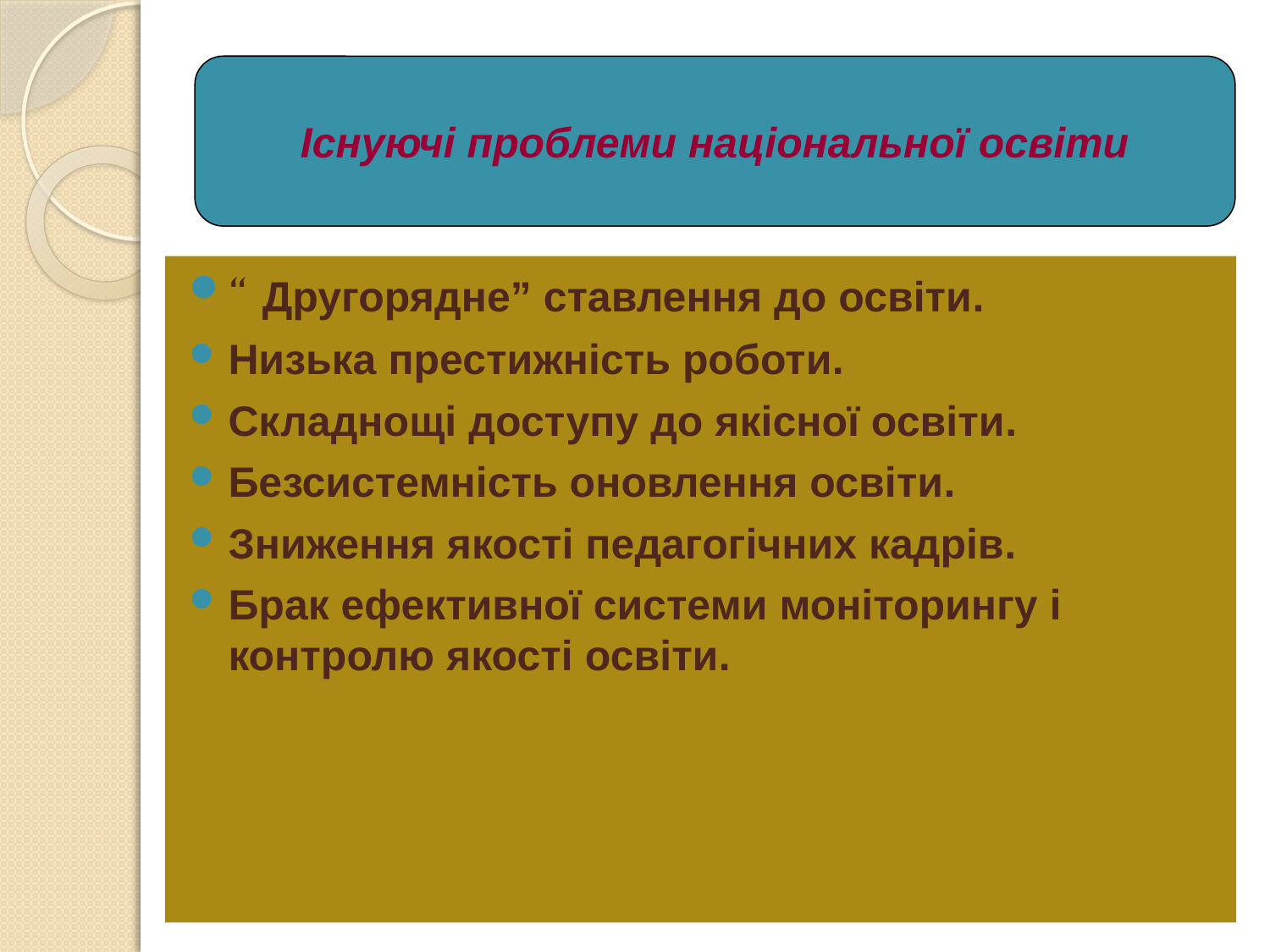

#
Існуючі проблеми національної освіти
“ Другорядне” ставлення до освіти.
Низька престижність роботи.
Складнощі доступу до якісної освіти.
Безсистемність оновлення освіти.
Зниження якості педагогічних кадрів.
Брак ефективної системи моніторингу і контролю якості освіти.